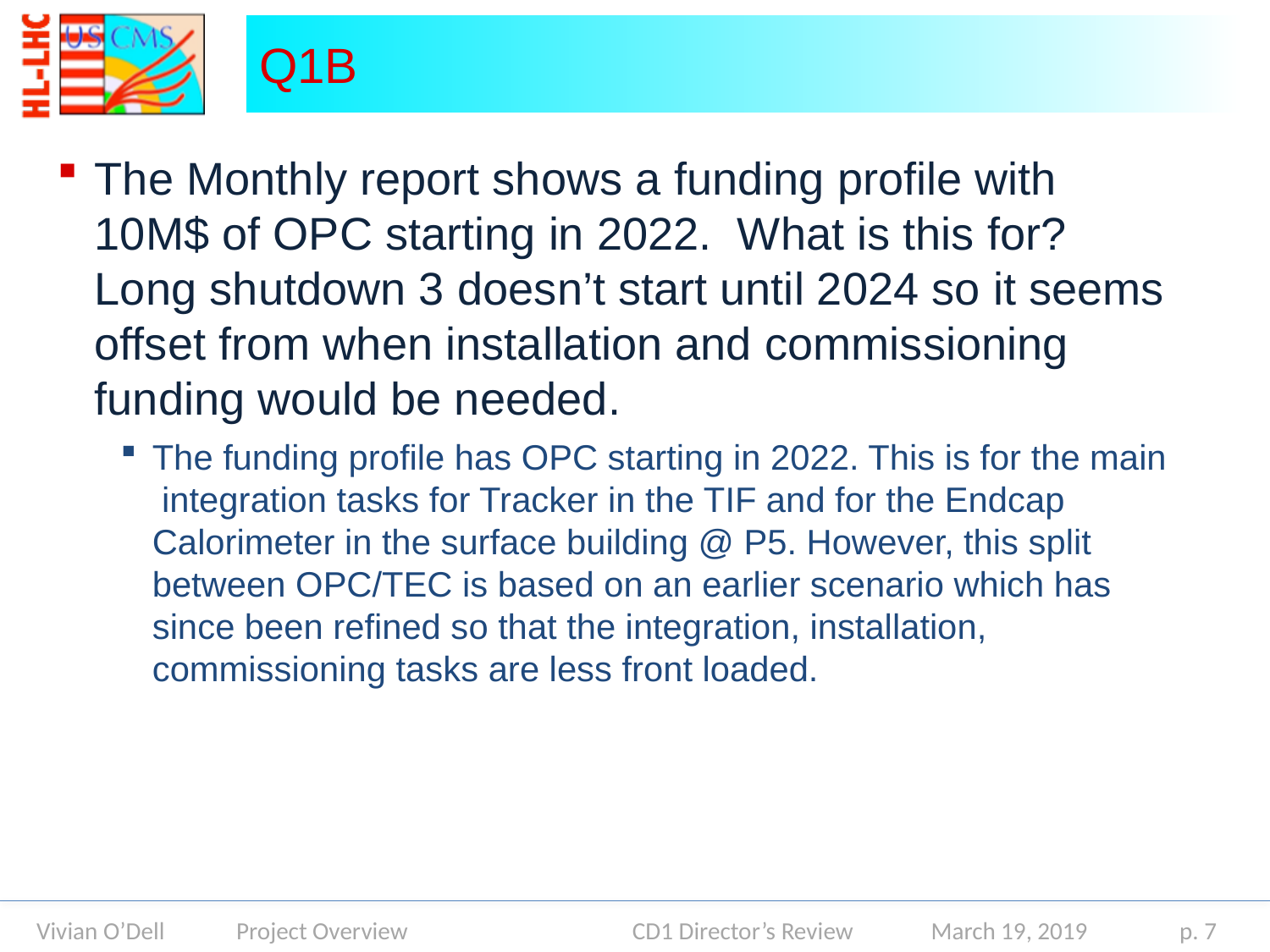

# Q1B
The Monthly report shows a funding profile with 10M$ of OPC starting in 2022.  What is this for? Long shutdown 3 doesn’t start until 2024 so it seems offset from when installation and commissioning funding would be needed.
The funding profile has OPC starting in 2022. This is for the main  integration tasks for Tracker in the TIF and for the Endcap Calorimeter in the surface building @ P5. However, this split between OPC/TEC is based on an earlier scenario which has since been refined so that the integration, installation, commissioning tasks are less front loaded.